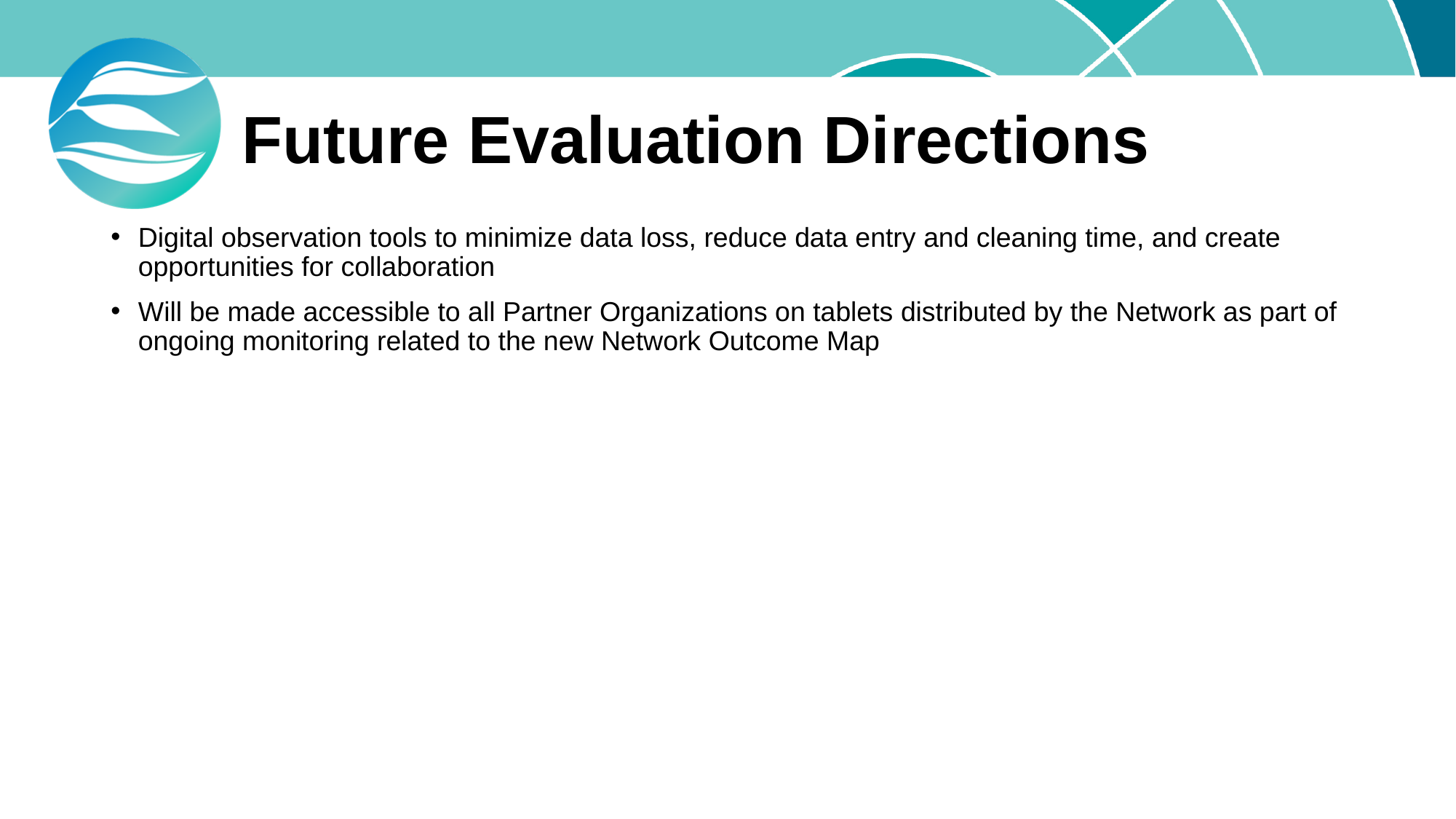

# Future Evaluation Directions
Digital observation tools to minimize data loss, reduce data entry and cleaning time, and create opportunities for collaboration
Will be made accessible to all Partner Organizations on tablets distributed by the Network as part of ongoing monitoring related to the new Network Outcome Map